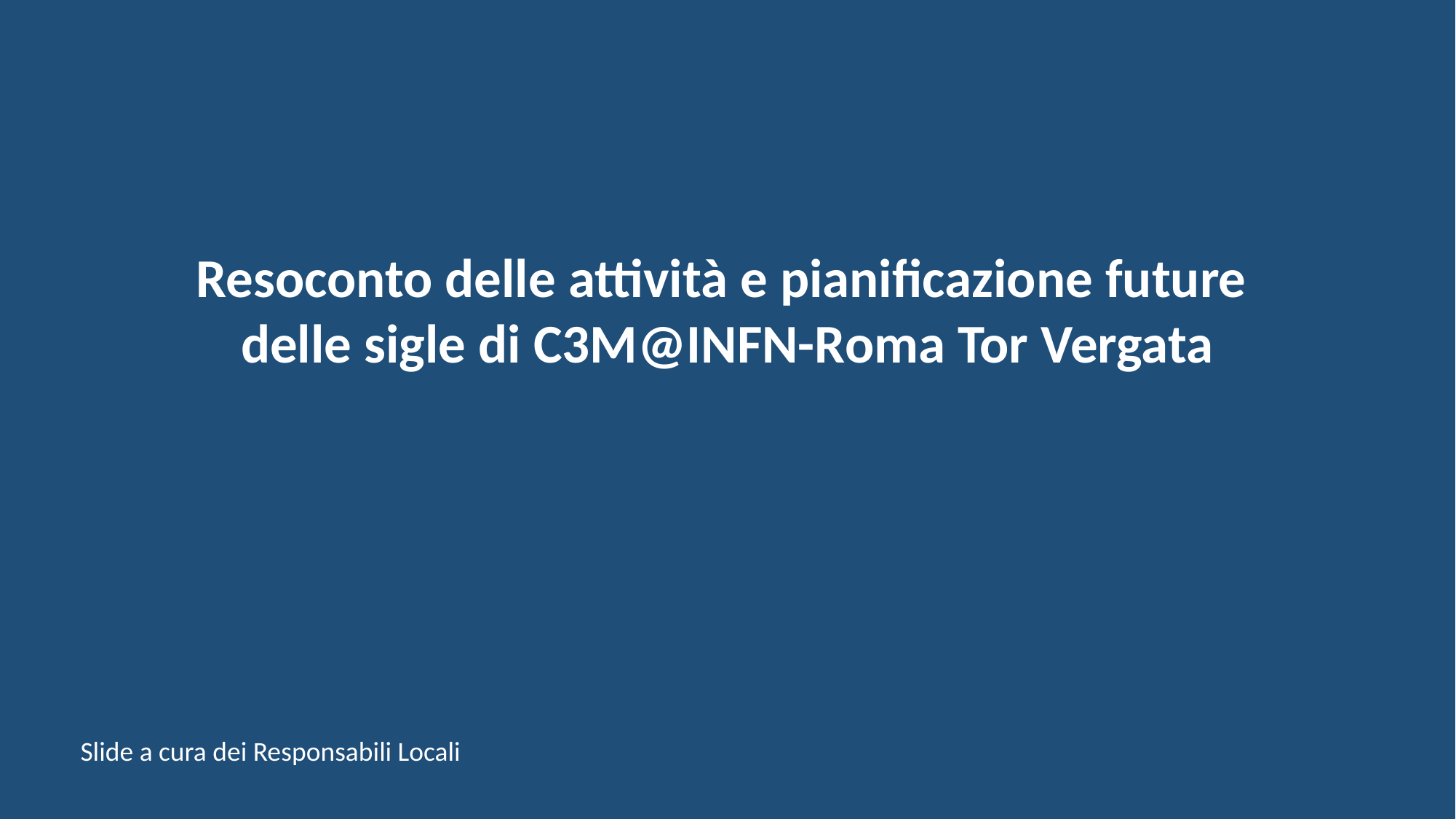

Resoconto delle attività e pianificazione future
delle sigle di C3M@INFN-Roma Tor Vergata
Slide a cura dei Responsabili Locali